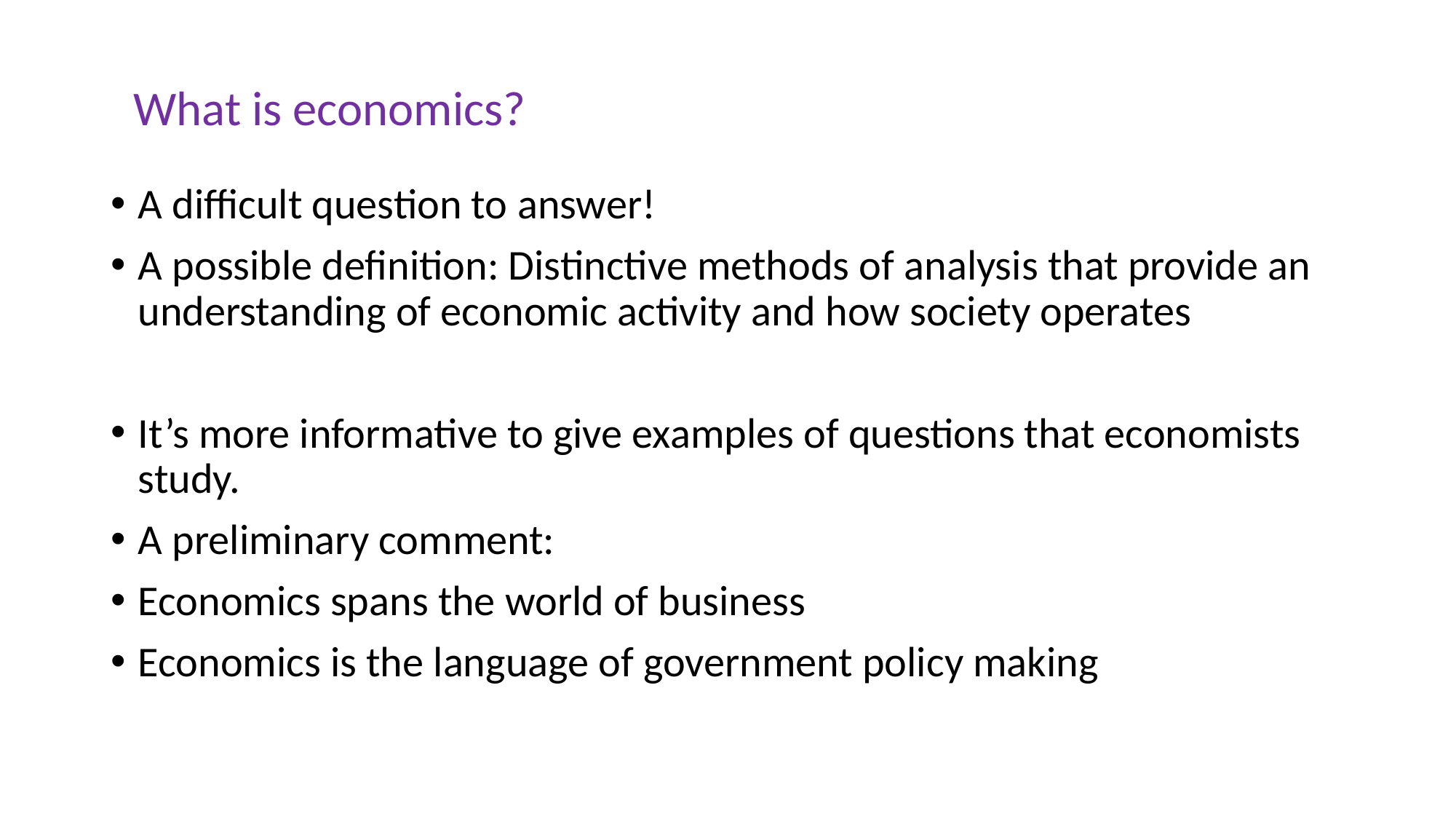

# What is economics?
A difficult question to answer!
A possible definition: Distinctive methods of analysis that provide an understanding of economic activity and how society operates

It’s more informative to give examples of questions that economists study.
A preliminary comment:
Economics spans the world of business
Economics is the language of government policy making